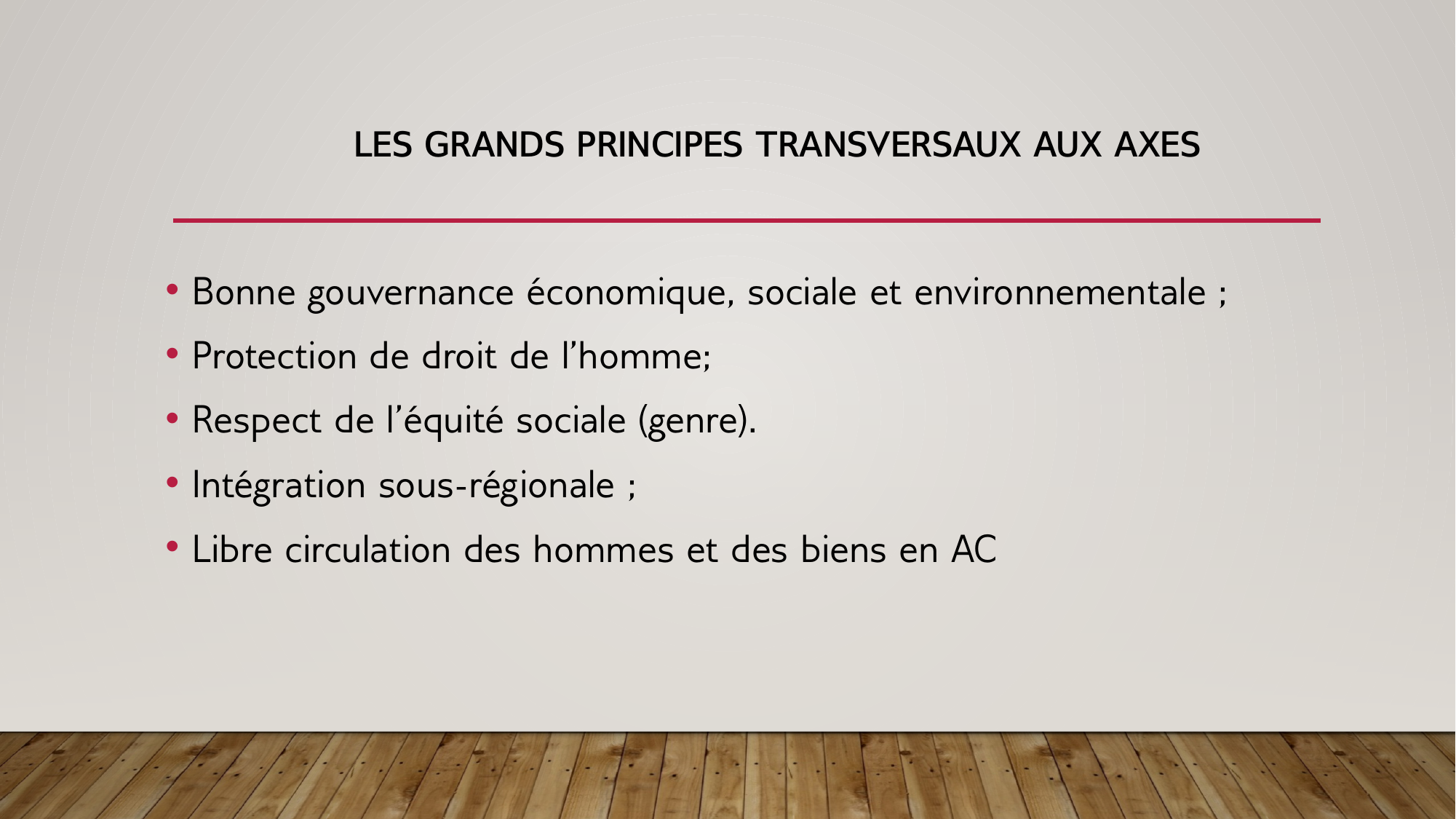

# Les grands principes transversaux aux axes
Bonne gouvernance économique, sociale et environnementale ;
Protection de droit de l’homme;
Respect de l’équité sociale (genre).
Intégration sous-régionale ;
Libre circulation des hommes et des biens en AC